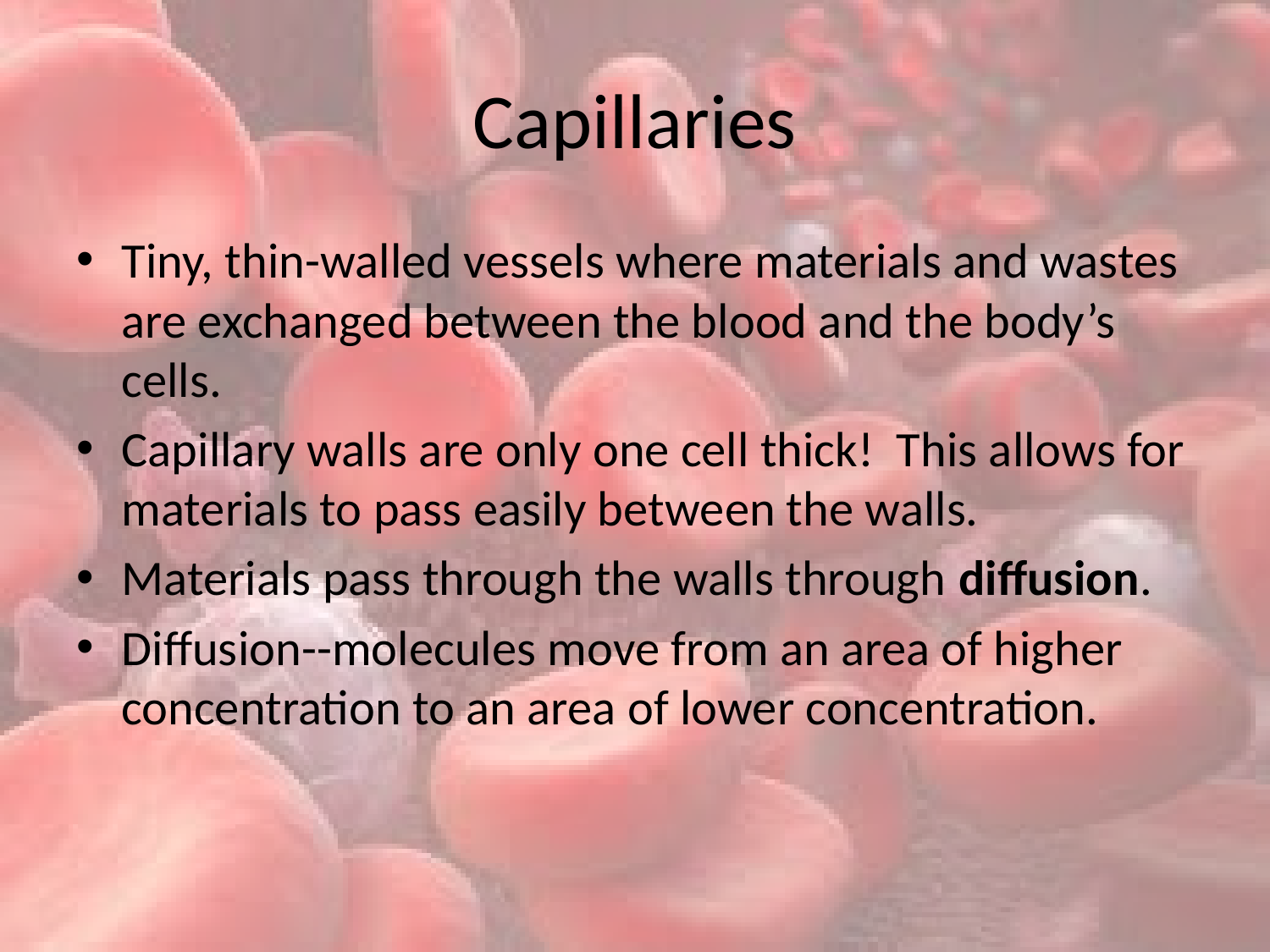

# Capillaries
Tiny, thin-walled vessels where materials and wastes are exchanged between the blood and the body’s cells.
Capillary walls are only one cell thick!  This allows for materials to pass easily between the walls.
Materials pass through the walls through diffusion.
Diffusion--molecules move from an area of higher concentration to an area of lower concentration.